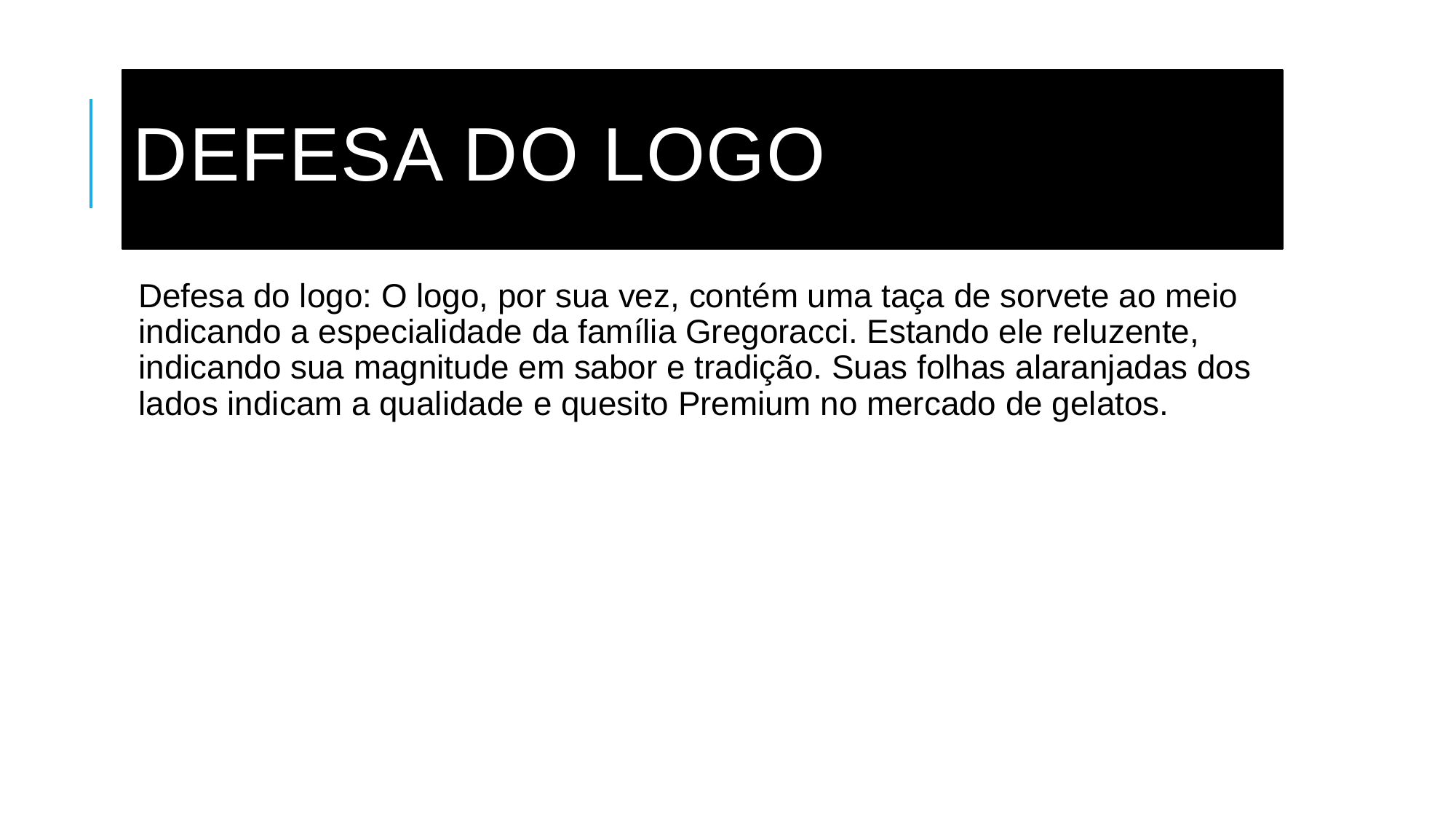

# Defesa do logo
Defesa do logo: O logo, por sua vez, contém uma taça de sorvete ao meio indicando a especialidade da família Gregoracci. Estando ele reluzente, indicando sua magnitude em sabor e tradição. Suas folhas alaranjadas dos lados indicam a qualidade e quesito Premium no mercado de gelatos.